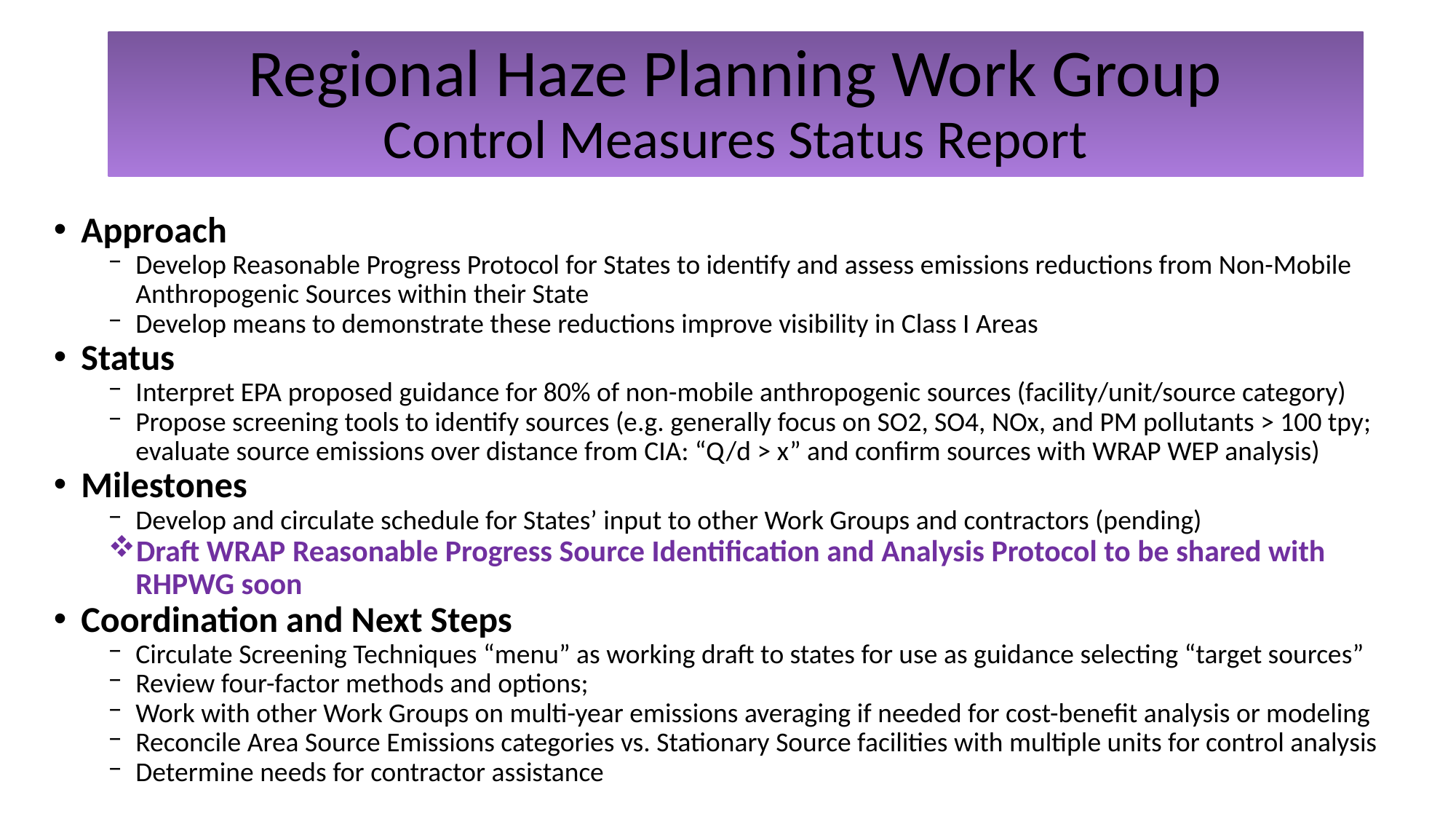

# Regional Haze Planning Work Group Control Measures Status Report
Approach
Develop Reasonable Progress Protocol for States to identify and assess emissions reductions from Non-Mobile Anthropogenic Sources within their State
Develop means to demonstrate these reductions improve visibility in Class I Areas
Status
Interpret EPA proposed guidance for 80% of non-mobile anthropogenic sources (facility/unit/source category)
Propose screening tools to identify sources (e.g. generally focus on SO2, SO4, NOx, and PM pollutants > 100 tpy; evaluate source emissions over distance from CIA: “Q/d > x” and confirm sources with WRAP WEP analysis)
Milestones
Develop and circulate schedule for States’ input to other Work Groups and contractors (pending)
Draft WRAP Reasonable Progress Source Identification and Analysis Protocol to be shared with RHPWG soon
Coordination and Next Steps
Circulate Screening Techniques “menu” as working draft to states for use as guidance selecting “target sources”
Review four-factor methods and options;
Work with other Work Groups on multi-year emissions averaging if needed for cost-benefit analysis or modeling
Reconcile Area Source Emissions categories vs. Stationary Source facilities with multiple units for control analysis
Determine needs for contractor assistance